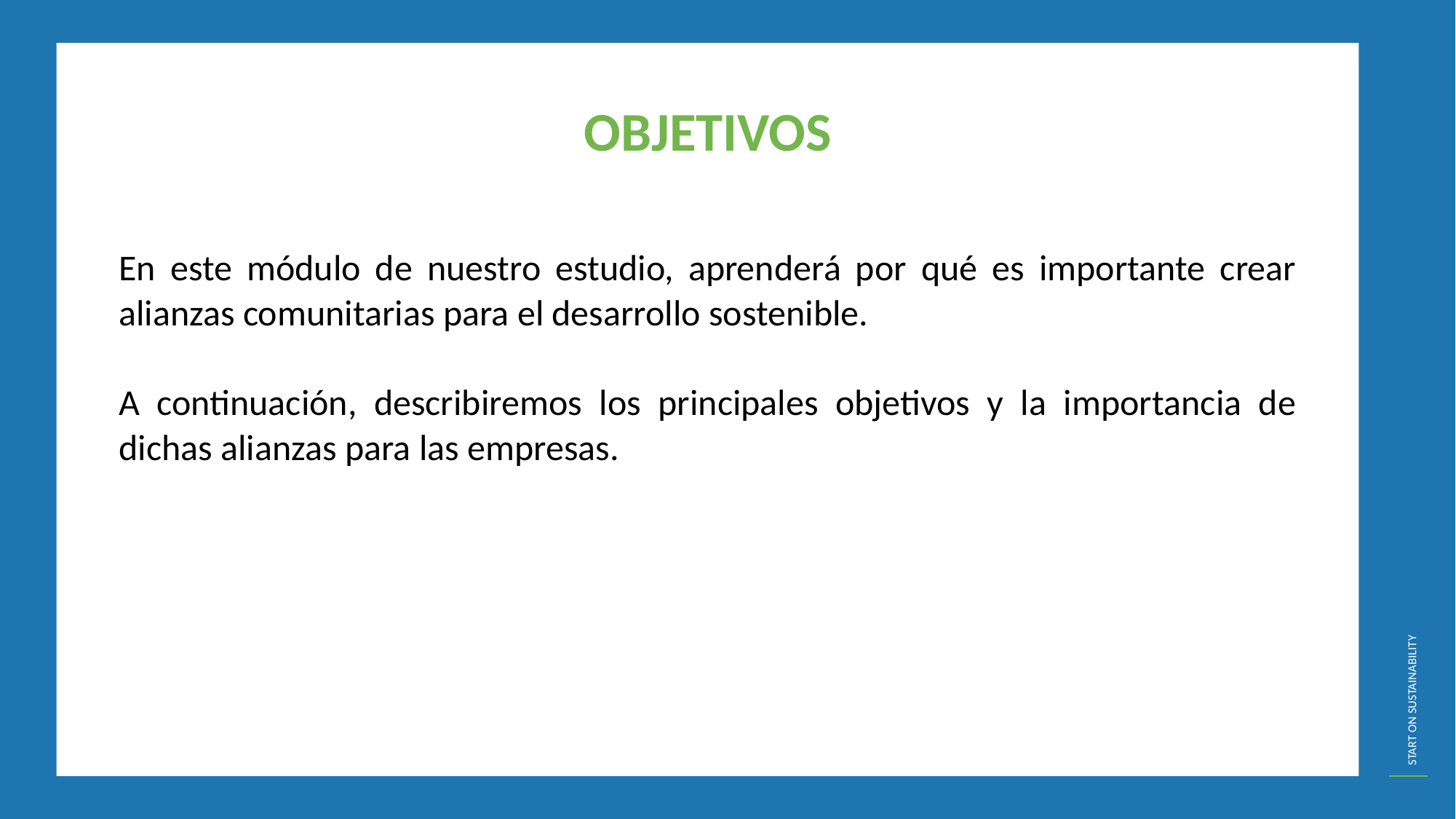

OBJETIVOS

En este módulo de nuestro estudio, aprenderá por qué es importante crear alianzas comunitarias para el desarrollo sostenible.

A continuación, describiremos los principales objetivos y la importancia de dichas alianzas para las empresas.